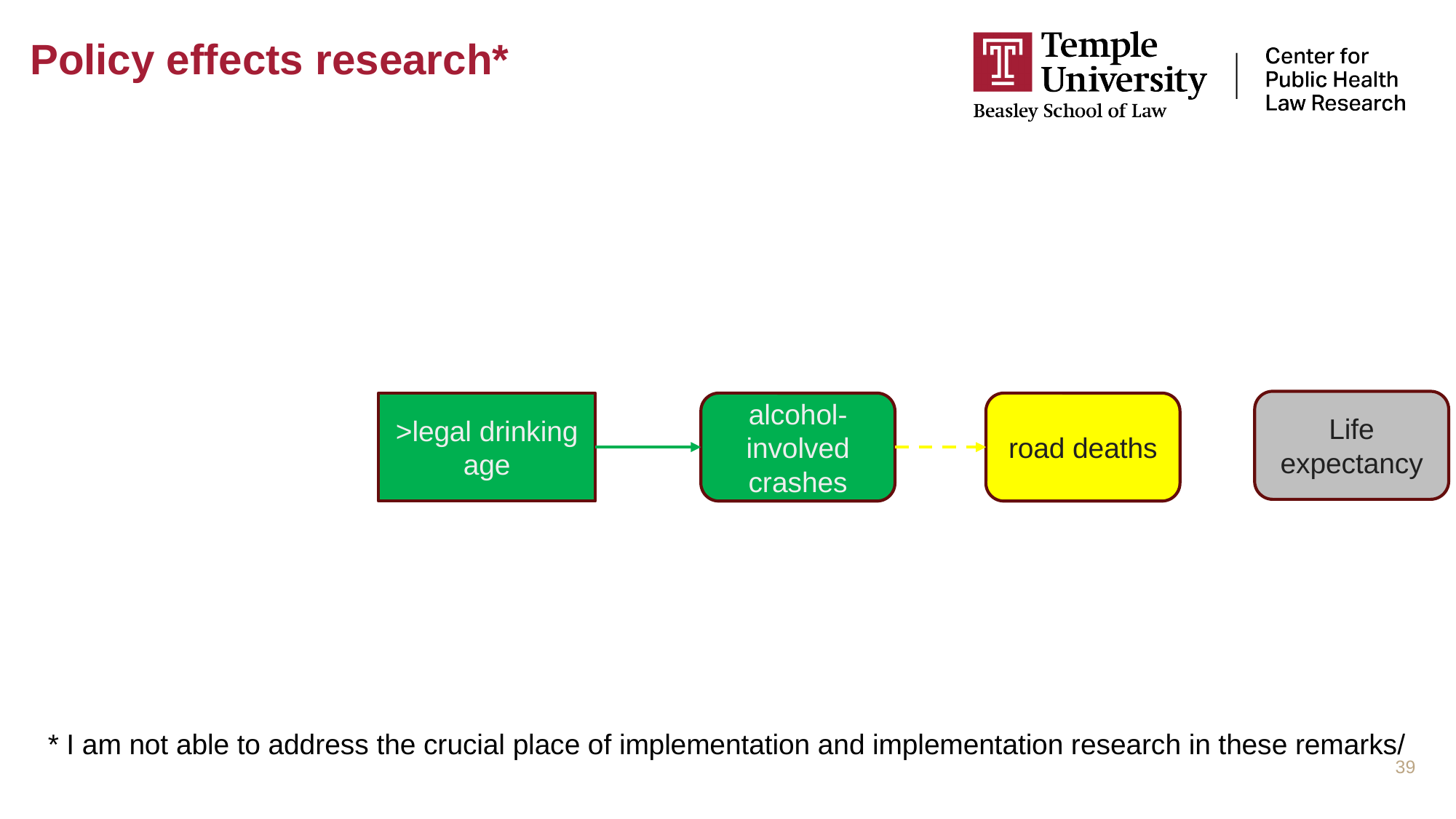

# Policy effects research*
Life expectancy
>legal drinking age
alcohol-involved crashes
road deaths
* I am not able to address the crucial place of implementation and implementation research in these remarks/